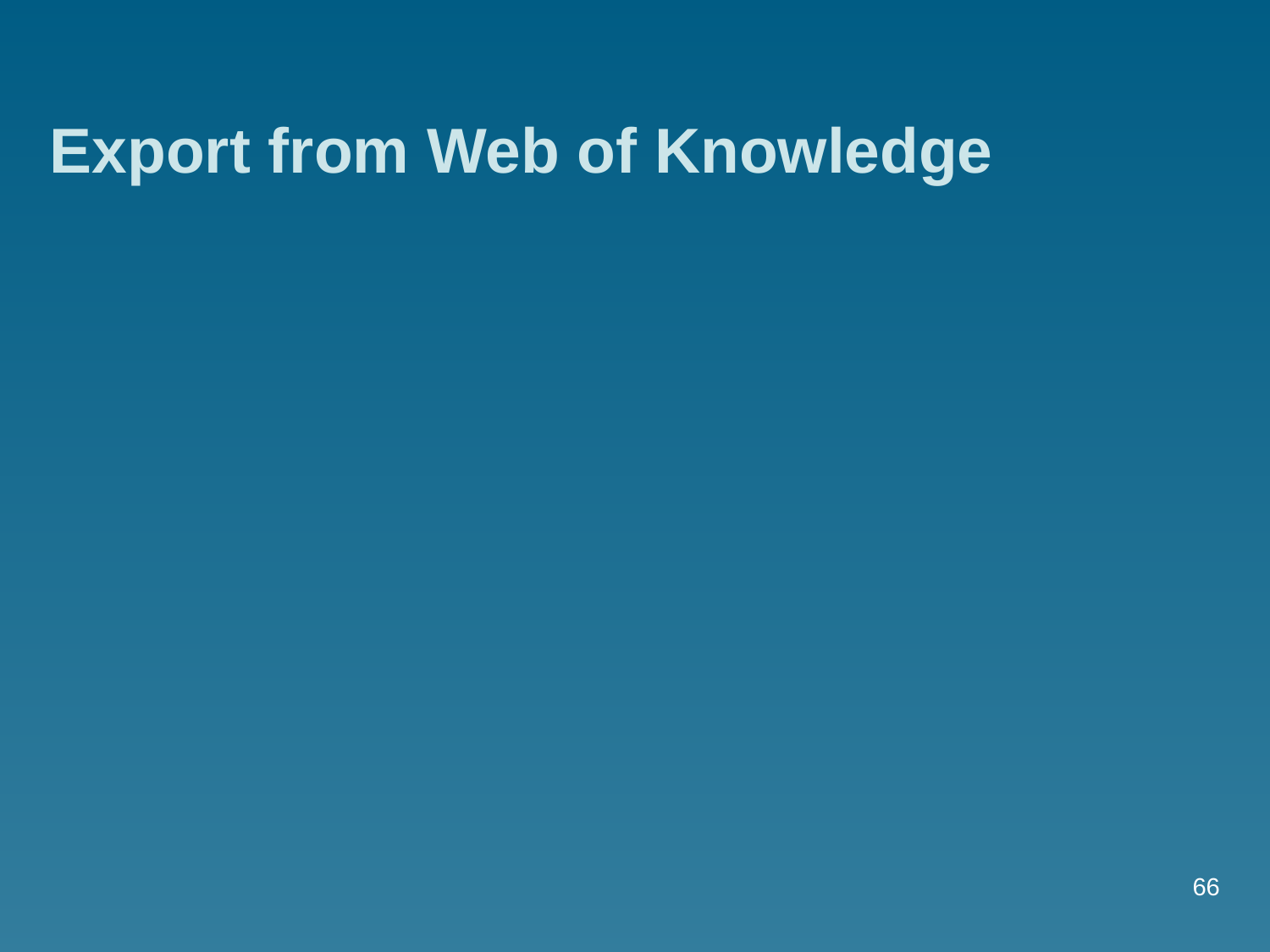

# Export from Web of Knowledge
66